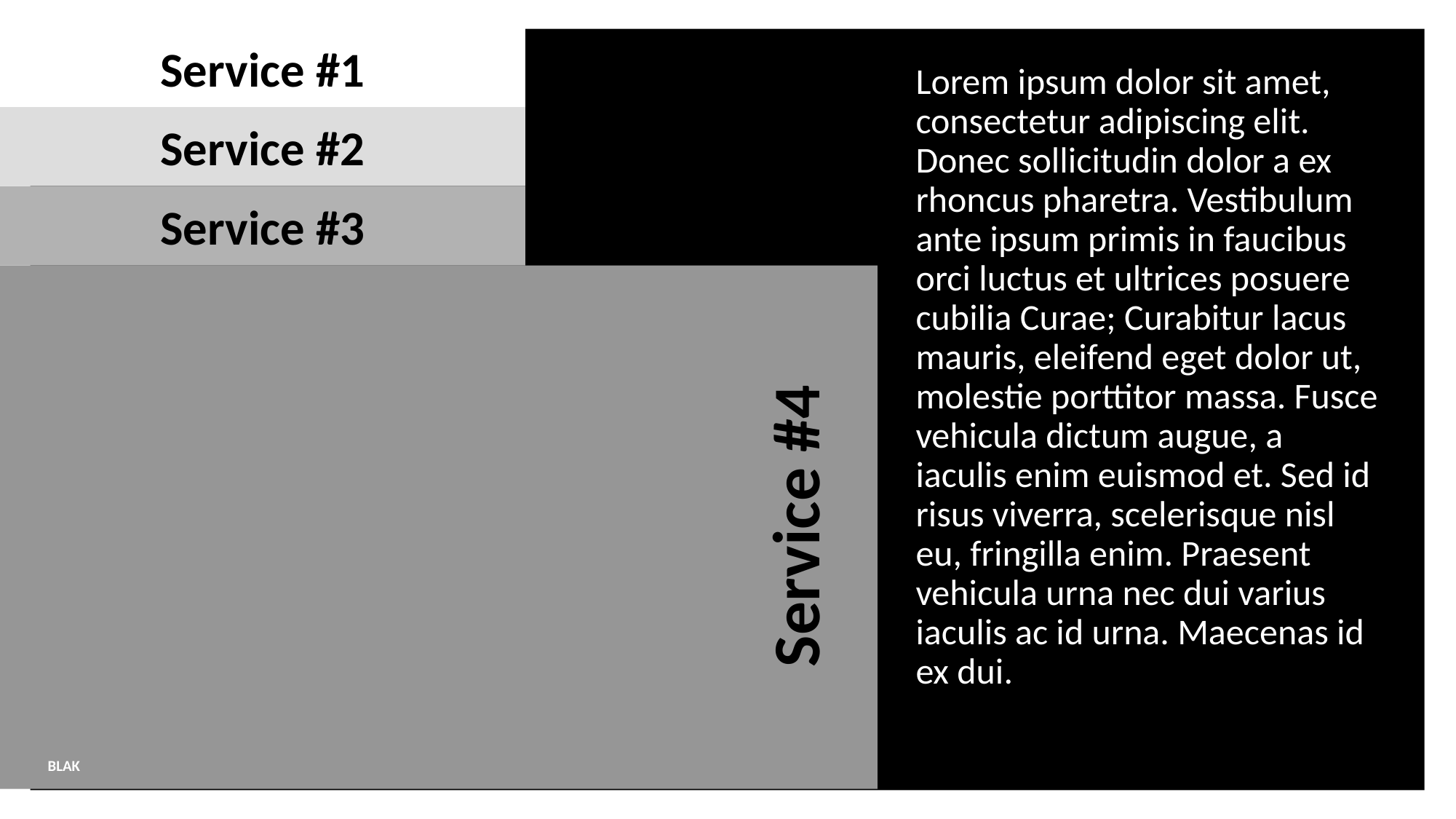

Service #1
Lorem ipsum dolor sit amet, consectetur adipiscing elit. Donec sollicitudin dolor a ex rhoncus pharetra. Vestibulum ante ipsum primis in faucibus orci luctus et ultrices posuere cubilia Curae; Curabitur lacus mauris, eleifend eget dolor ut, molestie porttitor massa. Fusce vehicula dictum augue, a iaculis enim euismod et. Sed id risus viverra, scelerisque nisl eu, fringilla enim. Praesent vehicula urna nec dui varius iaculis ac id urna. Maecenas id ex dui.
Service #2
Service #3

# Service #4
BLAK